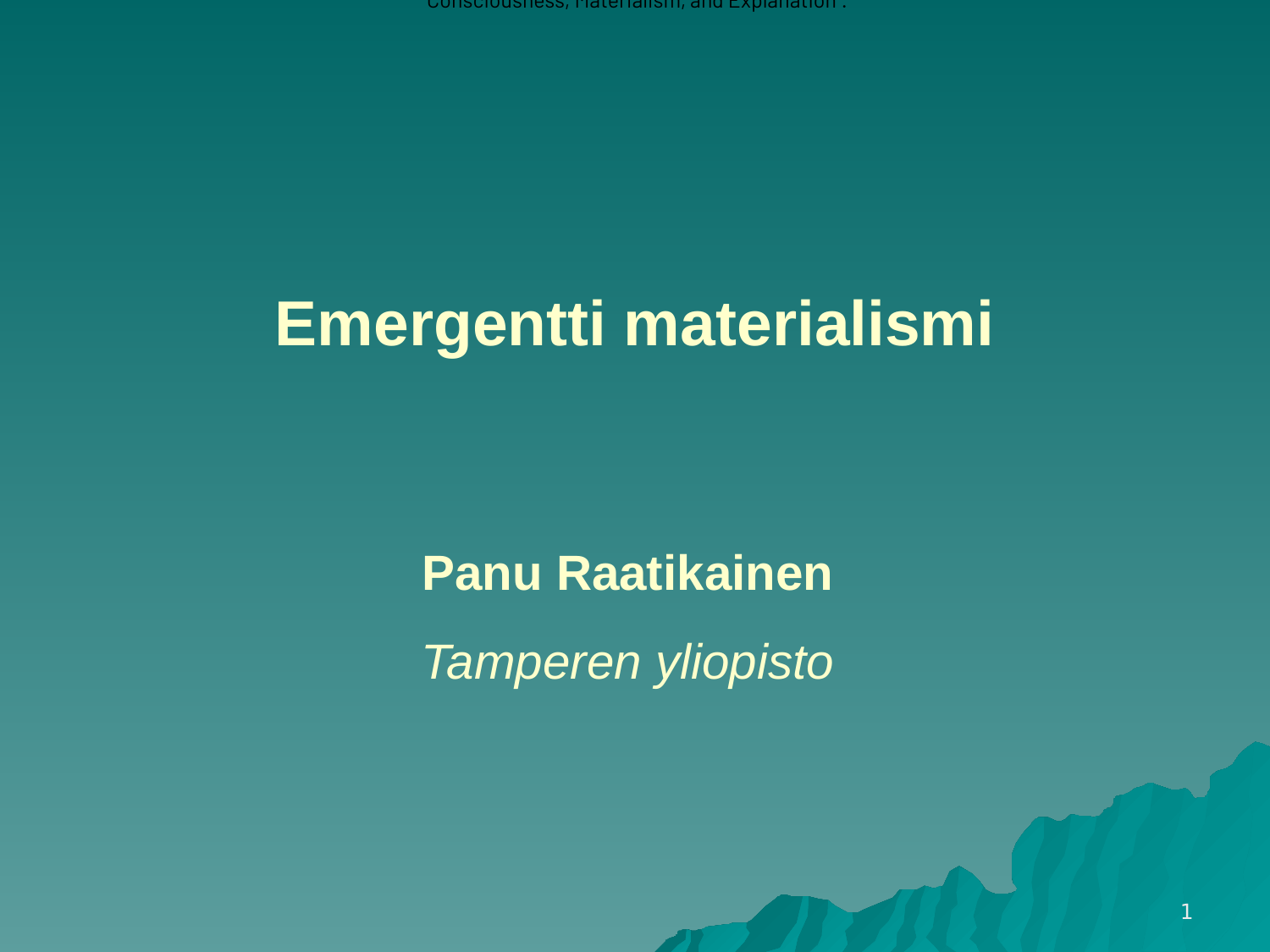

"Consciousness, Materialism, and Explanation".
# Emergentti materialismi Panu Raatikainen Tamperen yliopisto
1